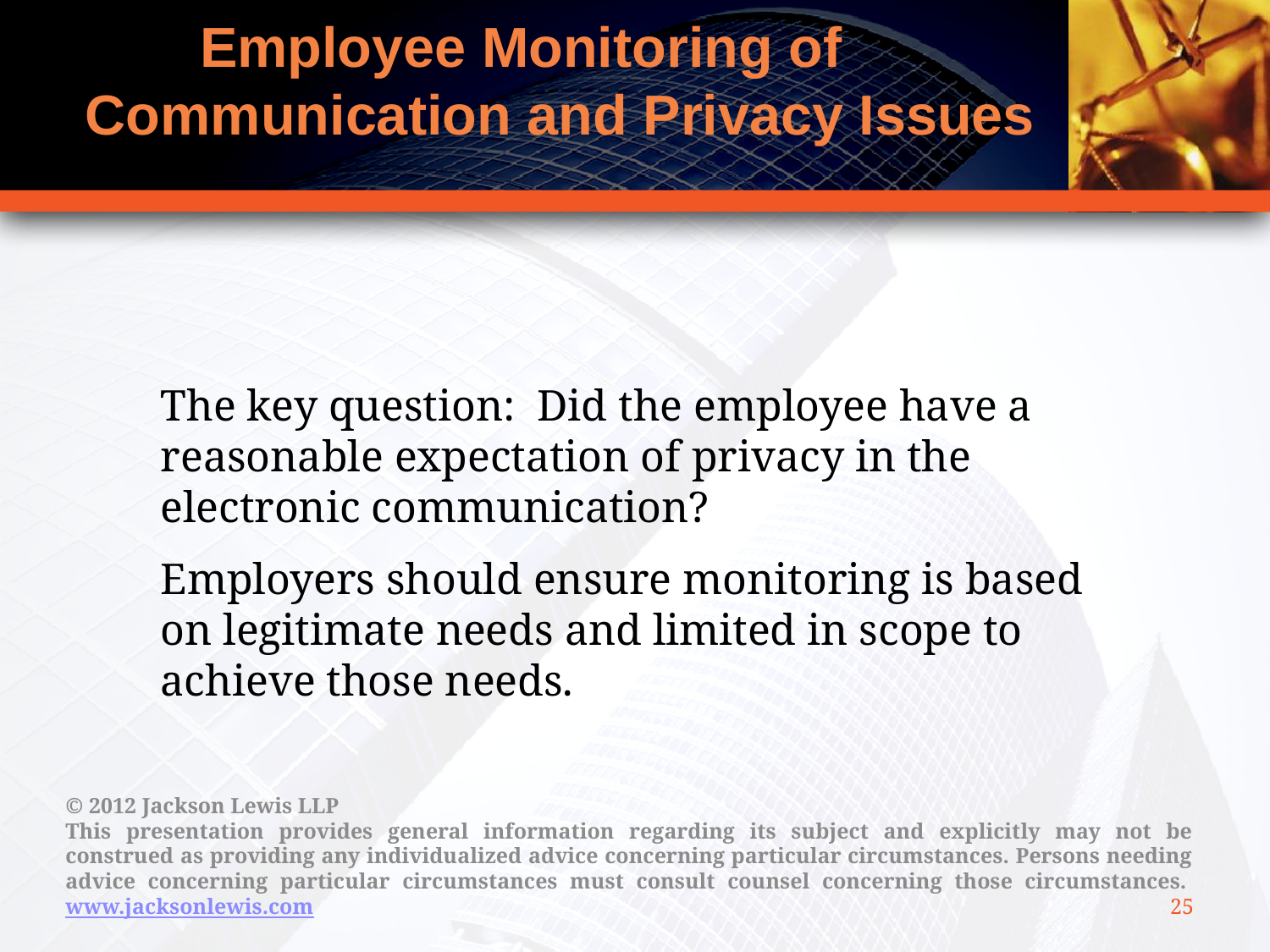

Employee Monitoring of
    Communication and Privacy Issues
#

	The key question:  Did the employee have a reasonable expectation of privacy in the electronic communication?
	Employers should ensure monitoring is based on legitimate needs and limited in scope to achieve those needs.

© 2012 Jackson Lewis LLP
This presentation provides general information regarding its subject and explicitly may not be construed as providing any individualized advice concerning particular circumstances. Persons needing advice concerning particular circumstances must consult counsel concerning those circumstances.  www.jacksonlewis.com
25